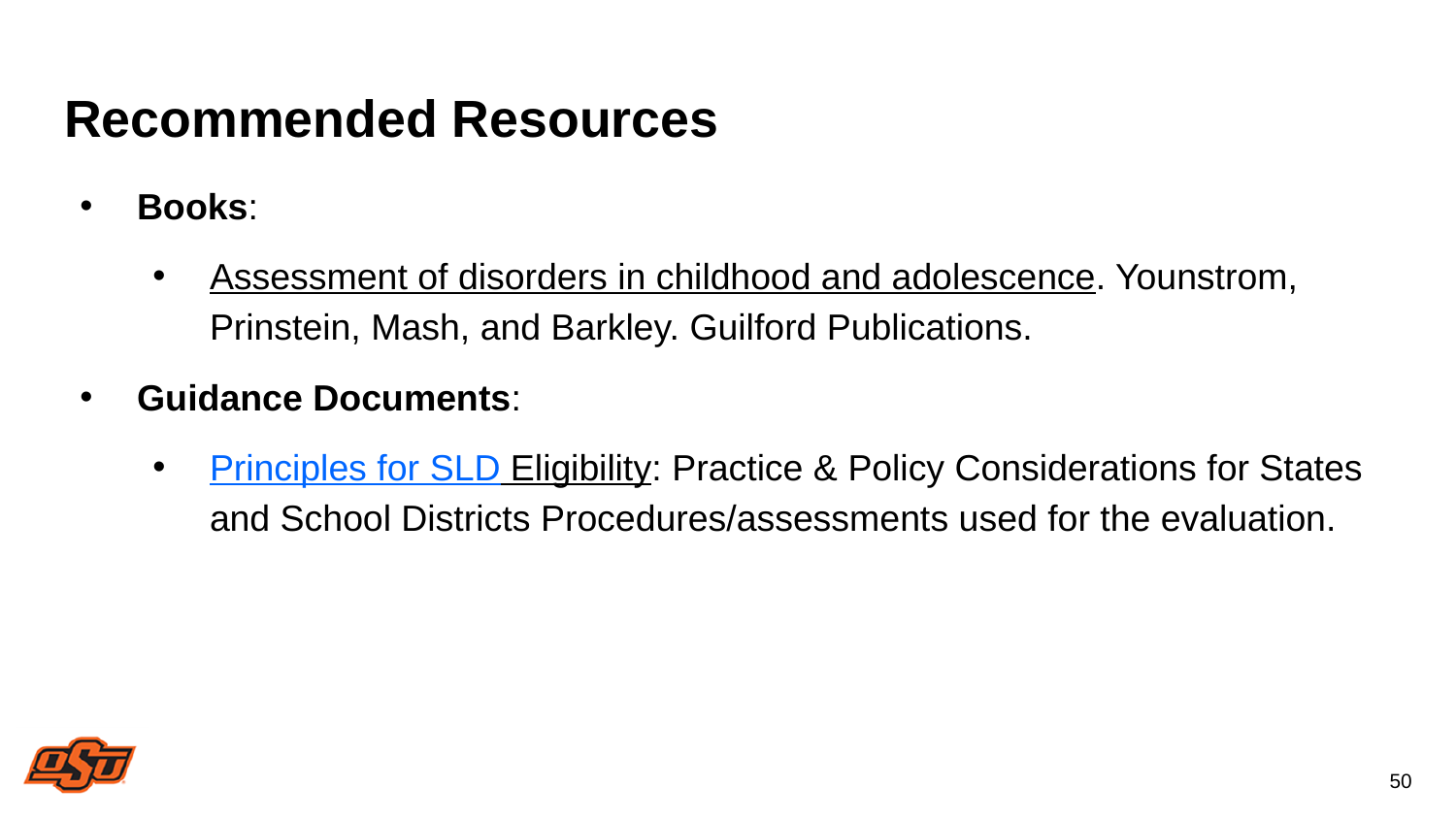

# Recommended Resources
Books:
Assessment of disorders in childhood and adolescence. Younstrom, Prinstein, Mash, and Barkley. Guilford Publications.
Guidance Documents:
Principles for SLD Eligibility: Practice & Policy Considerations for States and School Districts Procedures/assessments used for the evaluation.

50